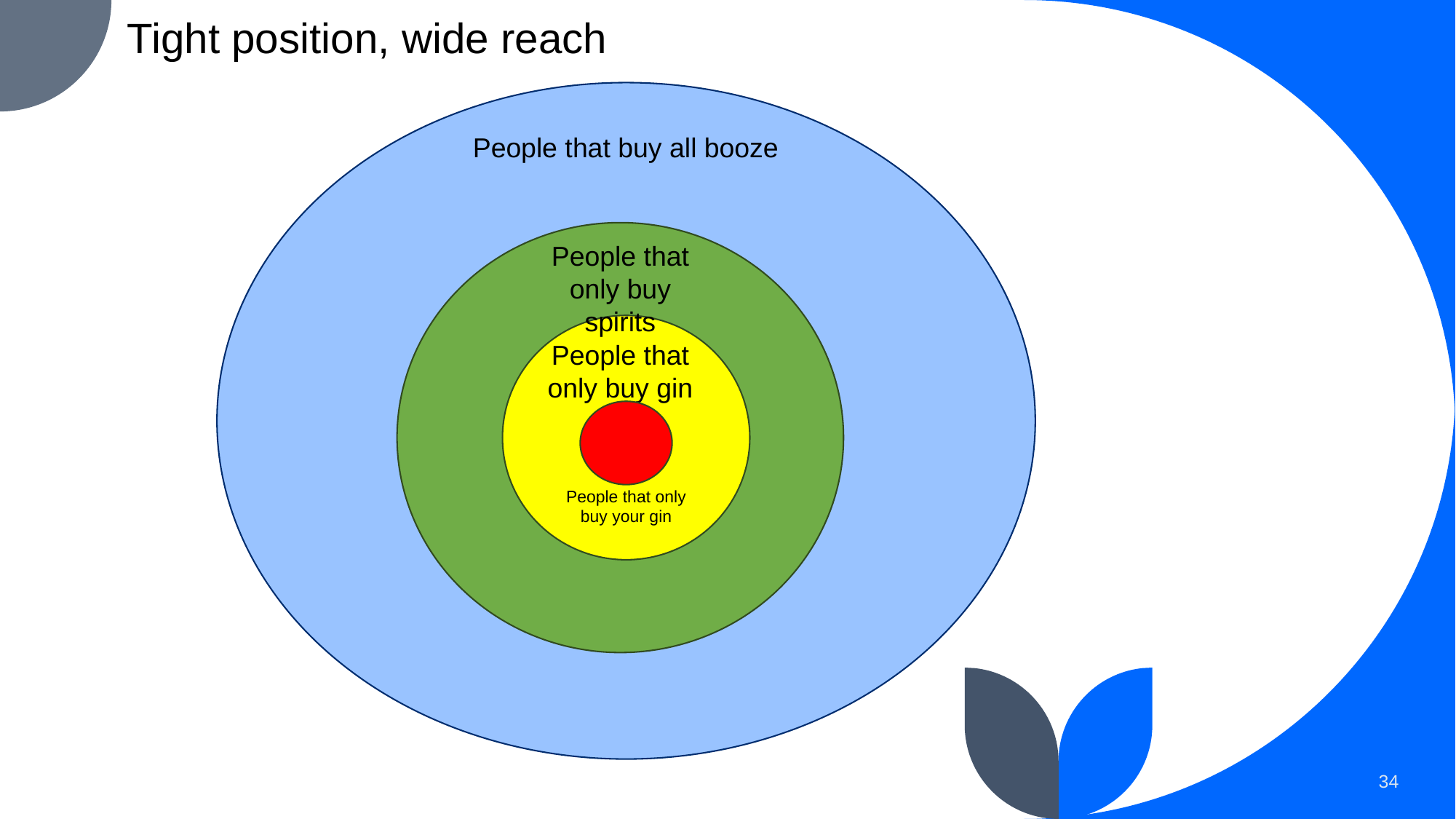

Tight position, wide reach

People that buy all booze

People that only buy spirits

People that only buy gin

People that only buy your gin
34